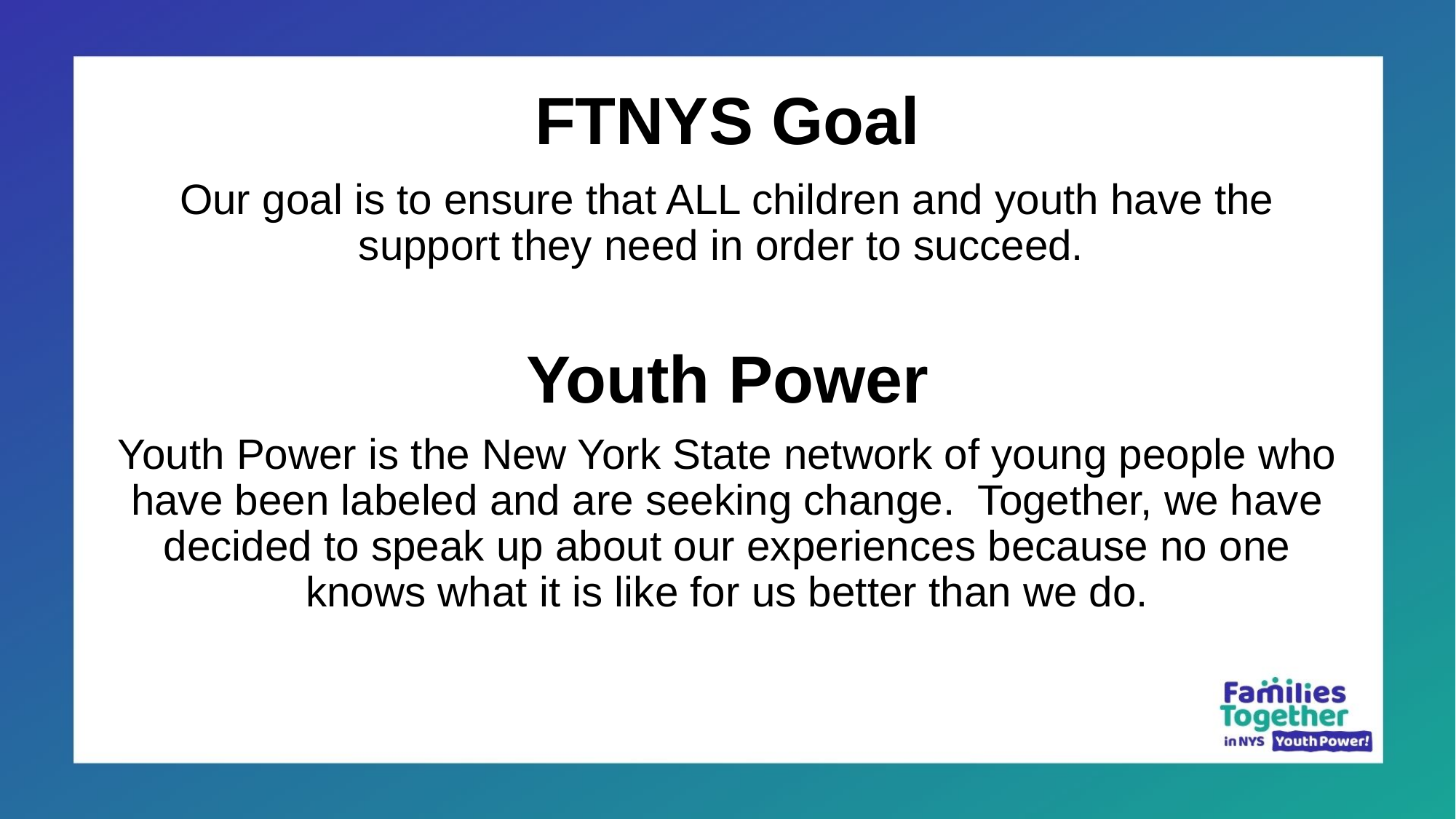

# FTNYS Goal
Our goal is to ensure that ALL children and youth have the support they need in order to succeed.

Youth Power
Youth Power is the New York State network of young people who have been labeled and are seeking change.  Together, we have decided to speak up about our experiences because no one knows what it is like for us better than we do.